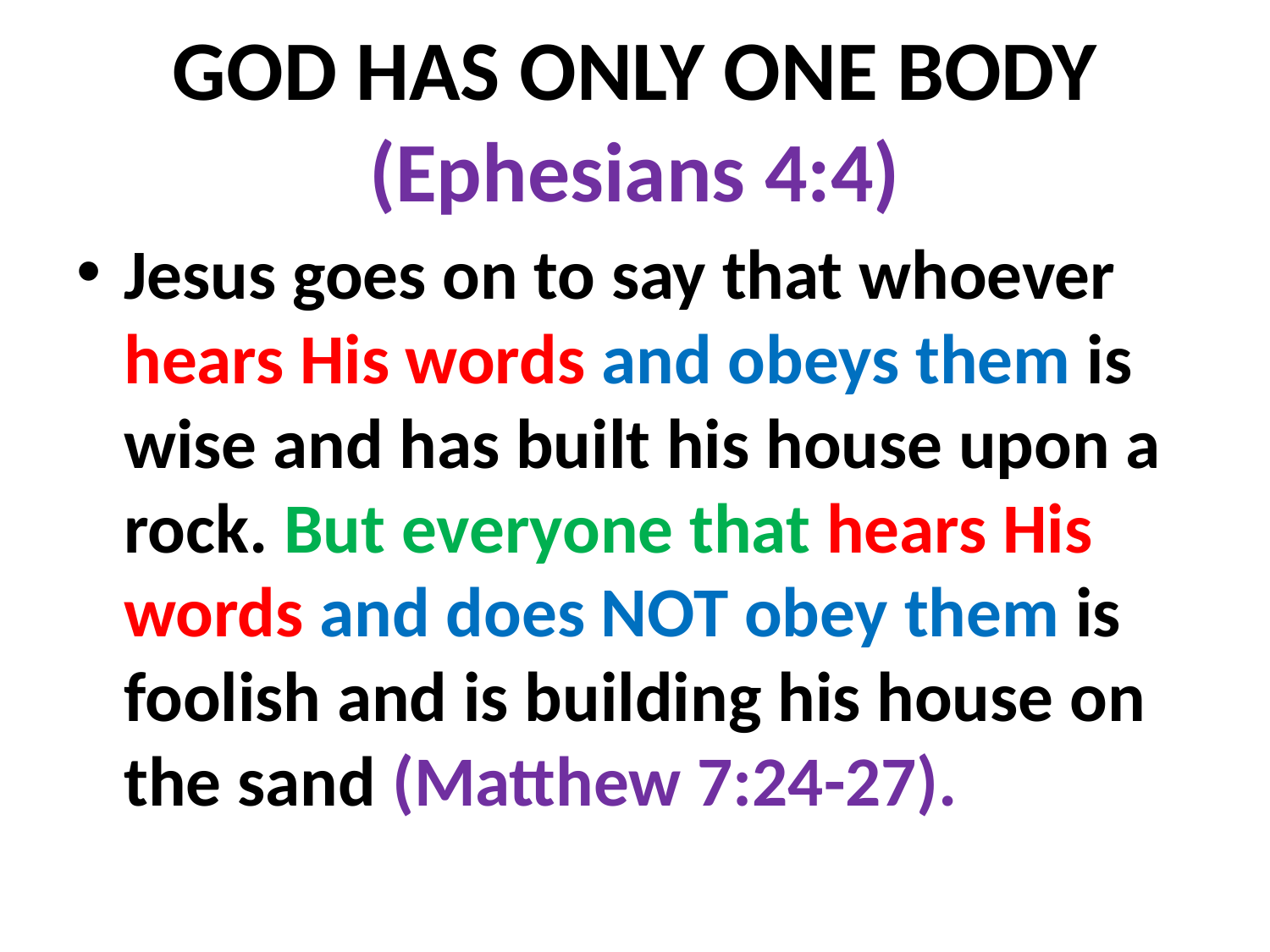

# GOD HAS ONLY ONE BODY (Ephesians 4:4)
Jesus goes on to say that whoever hears His words and obeys them is wise and has built his house upon a rock. But everyone that hears His words and does NOT obey them is foolish and is building his house on the sand (Matthew 7:24-27).